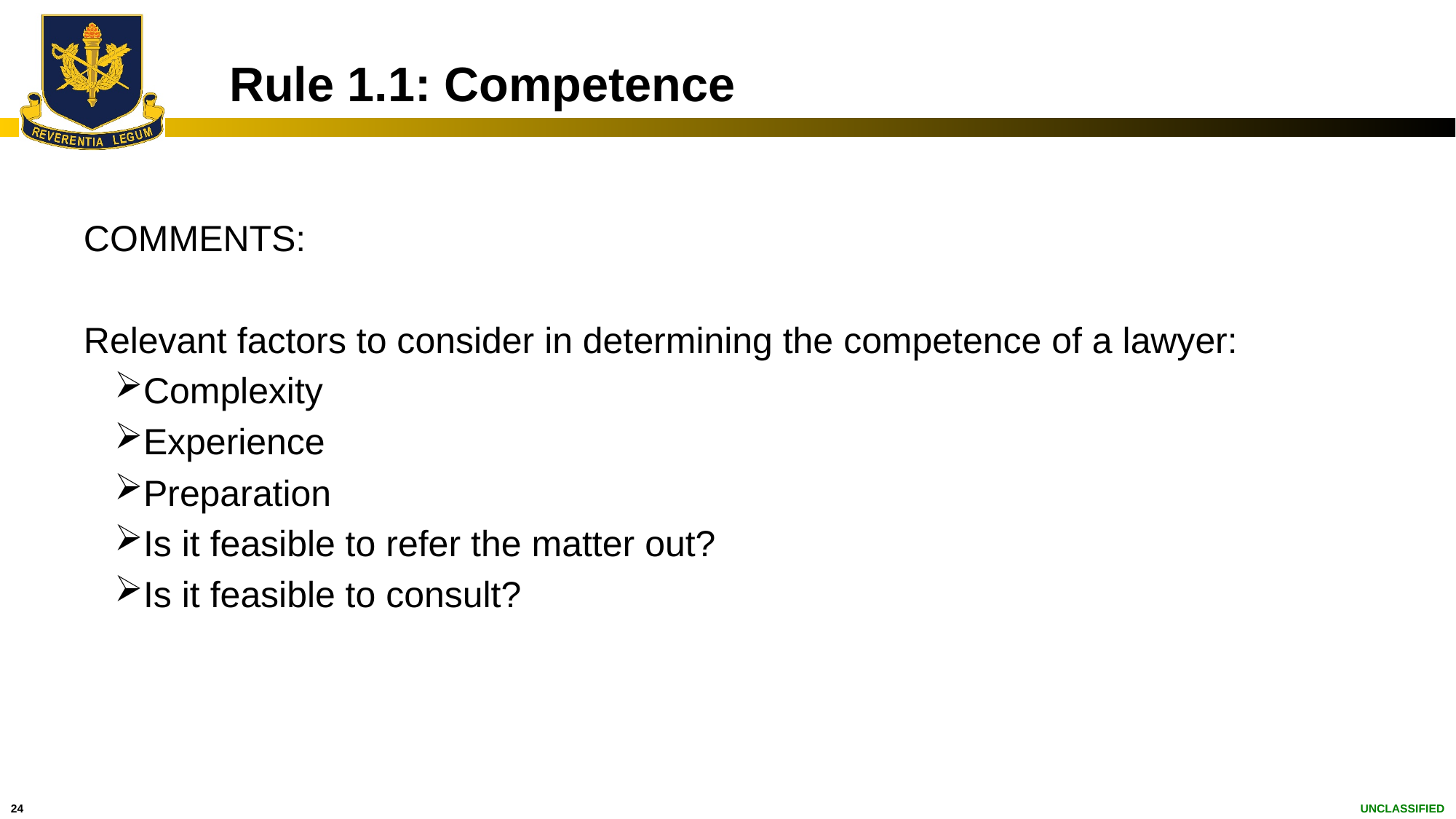

# Rule 1.1: Competence
COMMENTS:

Relevant factors to consider in determining the competence of a lawyer:
Complexity
Experience
Preparation
Is it feasible to refer the matter out?
Is it feasible to consult?